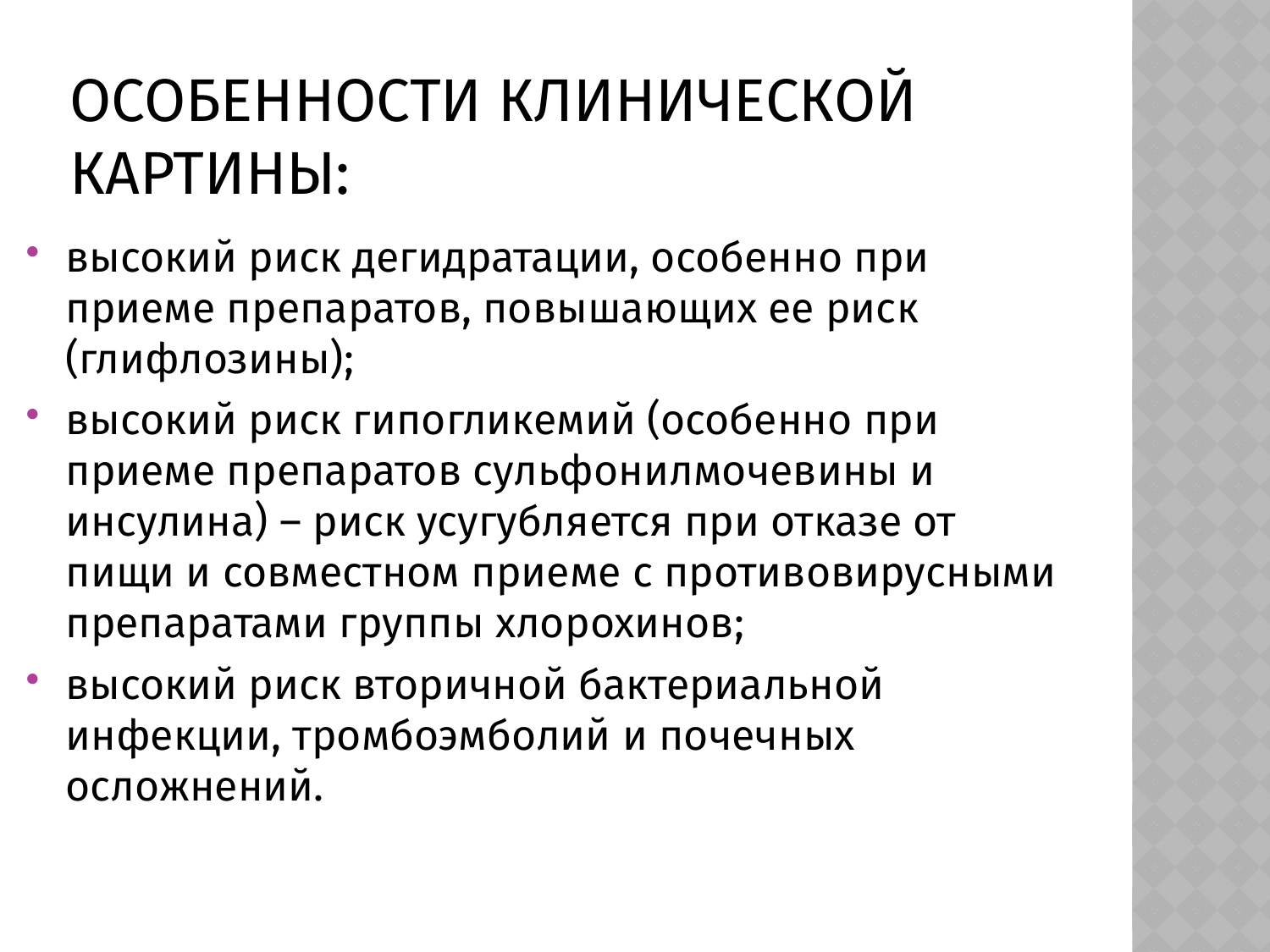

# Особенности клинической картины:
высокий риск дегидратации, особенно при приеме препаратов, повышающих ее риск (глифлозины);
высокий риск гипогликемий (особенно при приеме препаратов сульфонилмочевины и инсулина) – риск усугубляется при отказе от пищи и совместном приеме с противовирусными препаратами группы хлорохинов;
высокий риск вторичной бактериальной инфекции, тромбоэмболий и почечных осложнений.